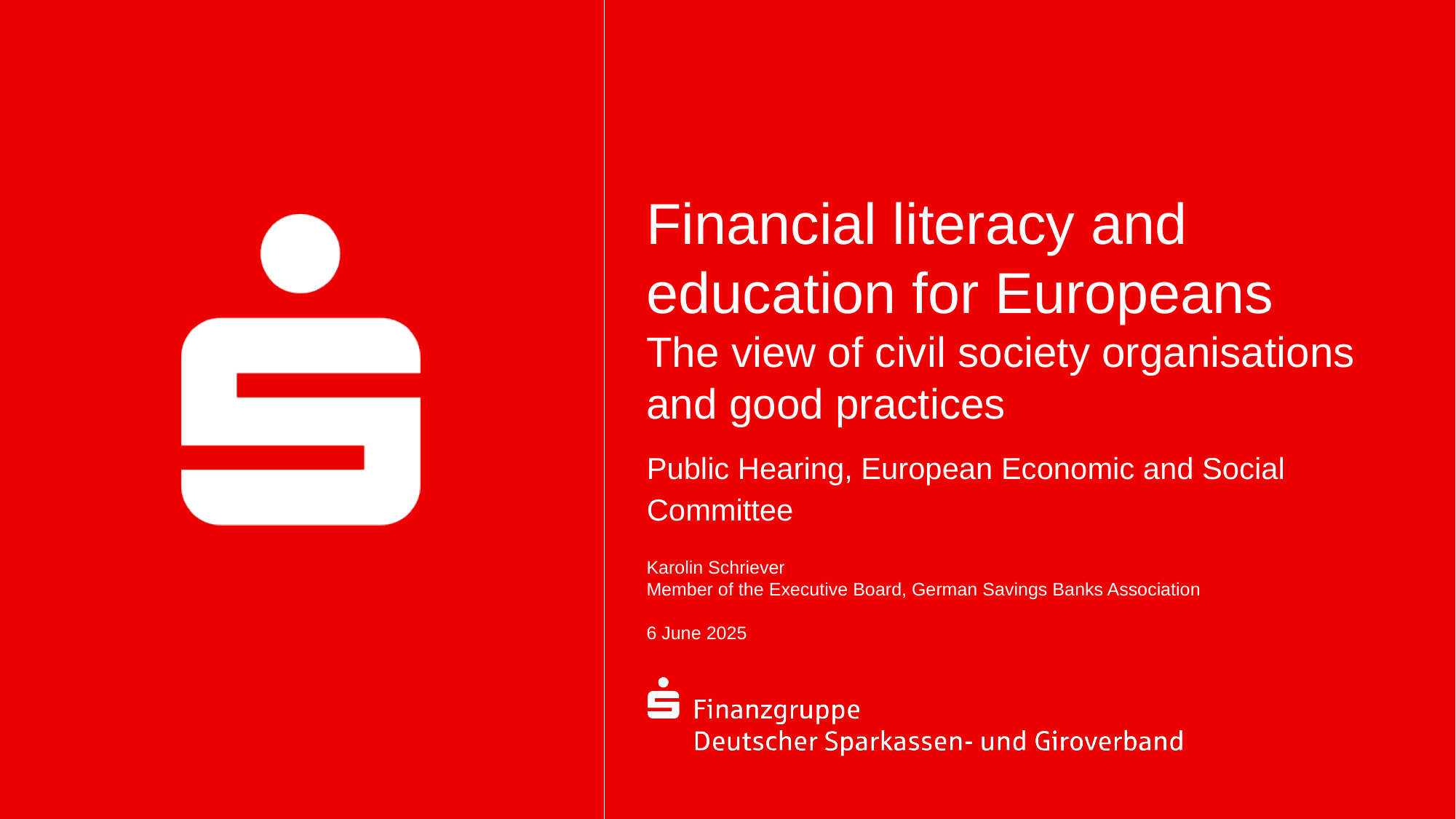

# Financial literacy and education for Europeans The view of civil society organisations and good practices
Public Hearing, European Economic and Social Committee

Karolin Schriever
Member of the Executive Board, German Savings Banks Association

6 June 2025